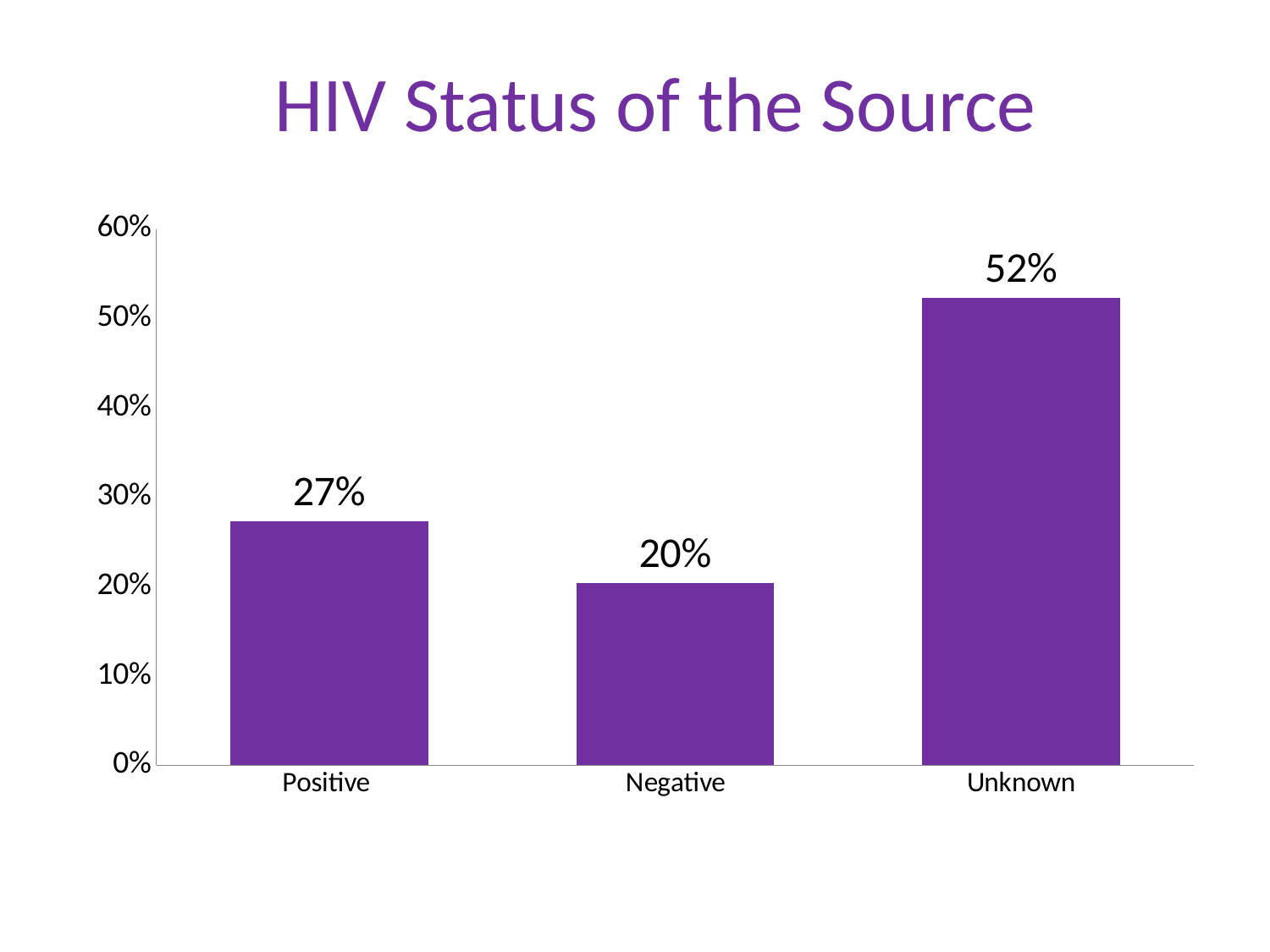

# HIV Status of the Source

### Chart

| Category |  |
|---|---|
| Positive  | 0.273 |
| Negative | 0.20400000000000001 |
| Unknown | 0.523 |